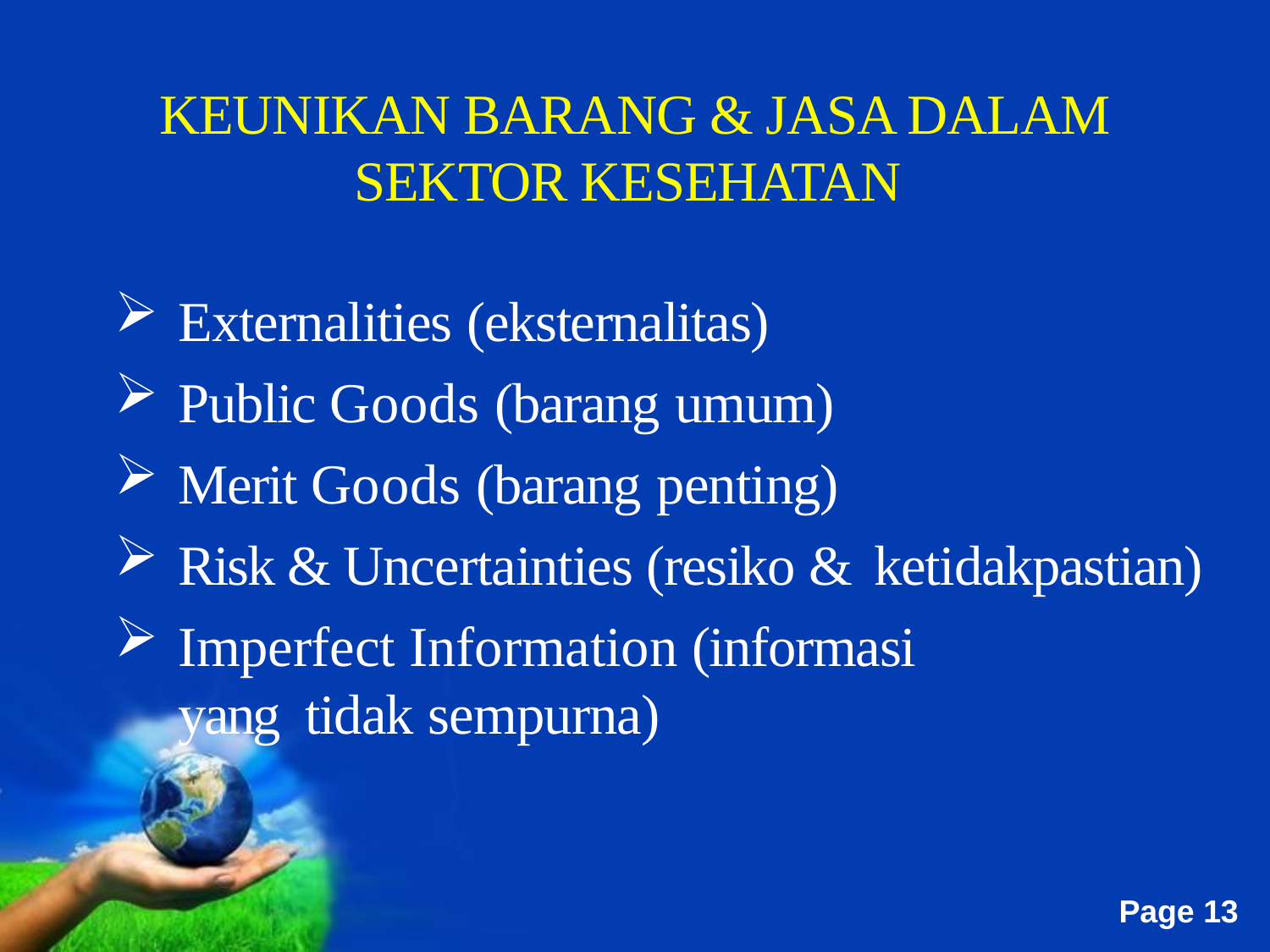

KEUNIKAN BARANG & JASA DALAM SEKTOR KESEHATAN
Externalities (eksternalitas)
Public Goods (barang umum)
Merit Goods (barang penting)
Risk & Uncertainties (resiko & ketidakpastian)
Imperfect Information (informasi yang  tidak sempurna)
Free Powerpoint Templates
Page 13